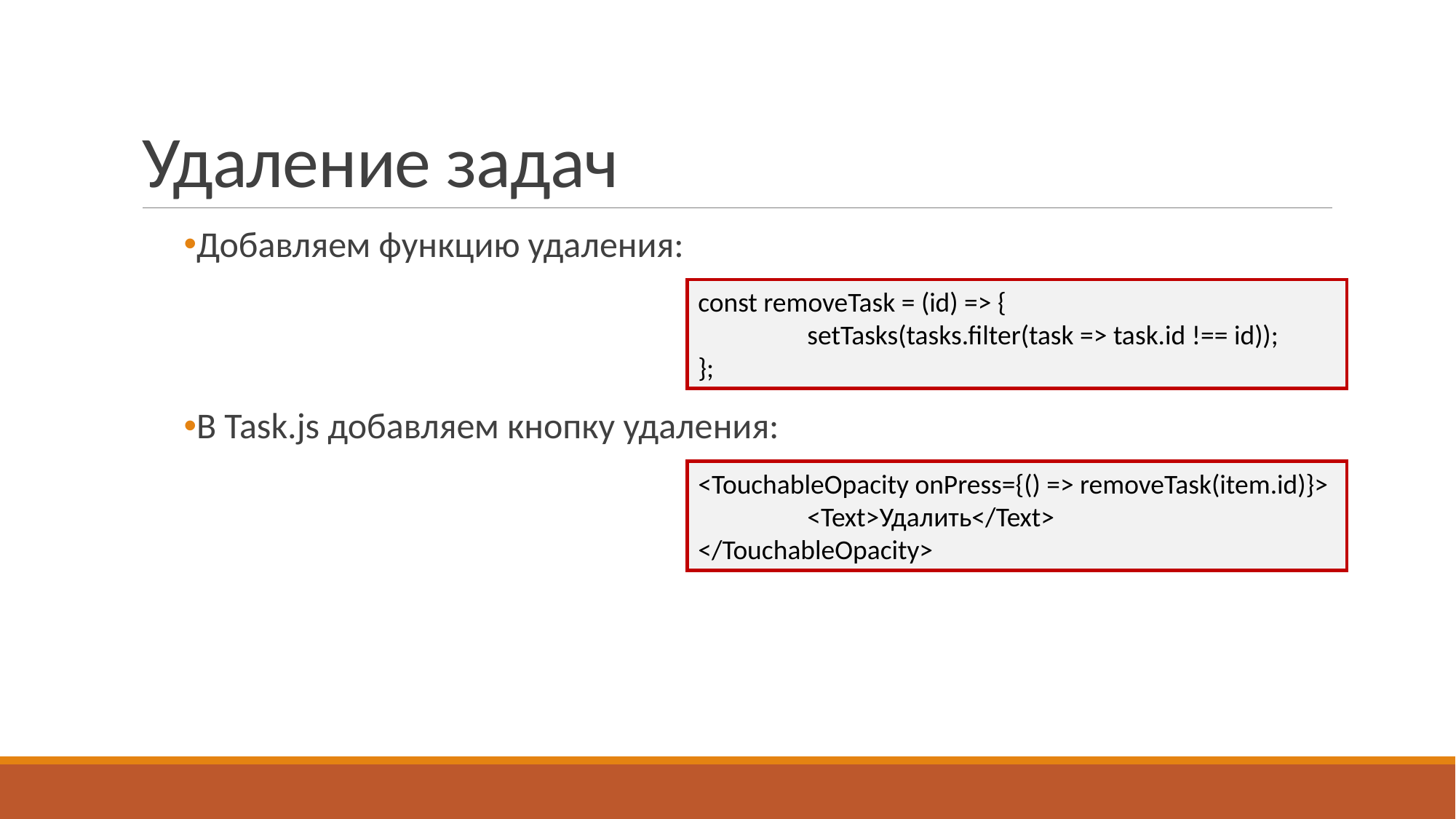

# Удаление задач
Добавляем функцию удаления:

В Task.js добавляем кнопку удаления:
const removeTask = (id) => {
	setTasks(tasks.filter(task => task.id !== id));
};
<TouchableOpacity onPress={() => removeTask(item.id)}>
	<Text>Удалить</Text>
</TouchableOpacity>